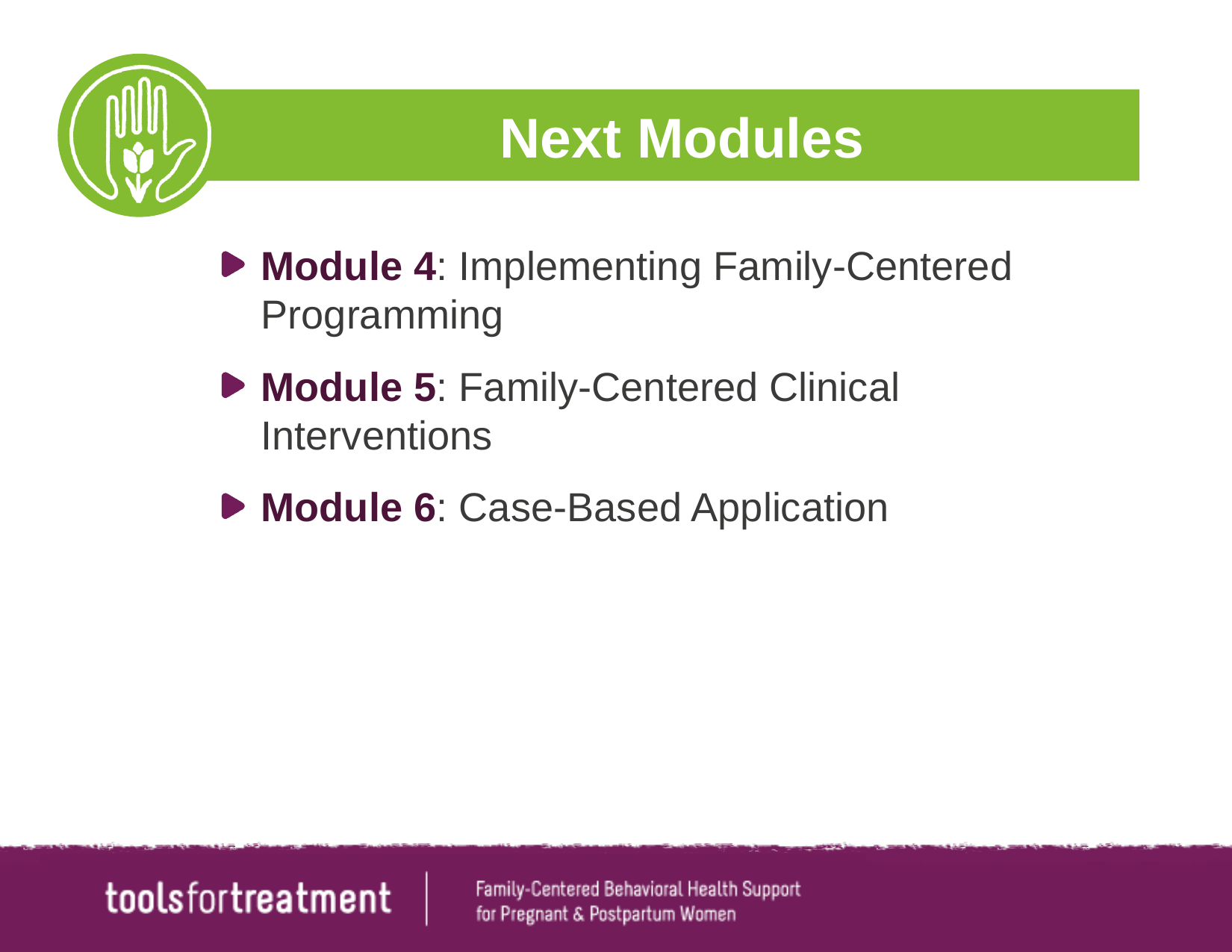

# Next Modules
Module 4: Implementing Family-Centered Programming
Module 5: Family-Centered Clinical Interventions
Module 6: Case-Based Application